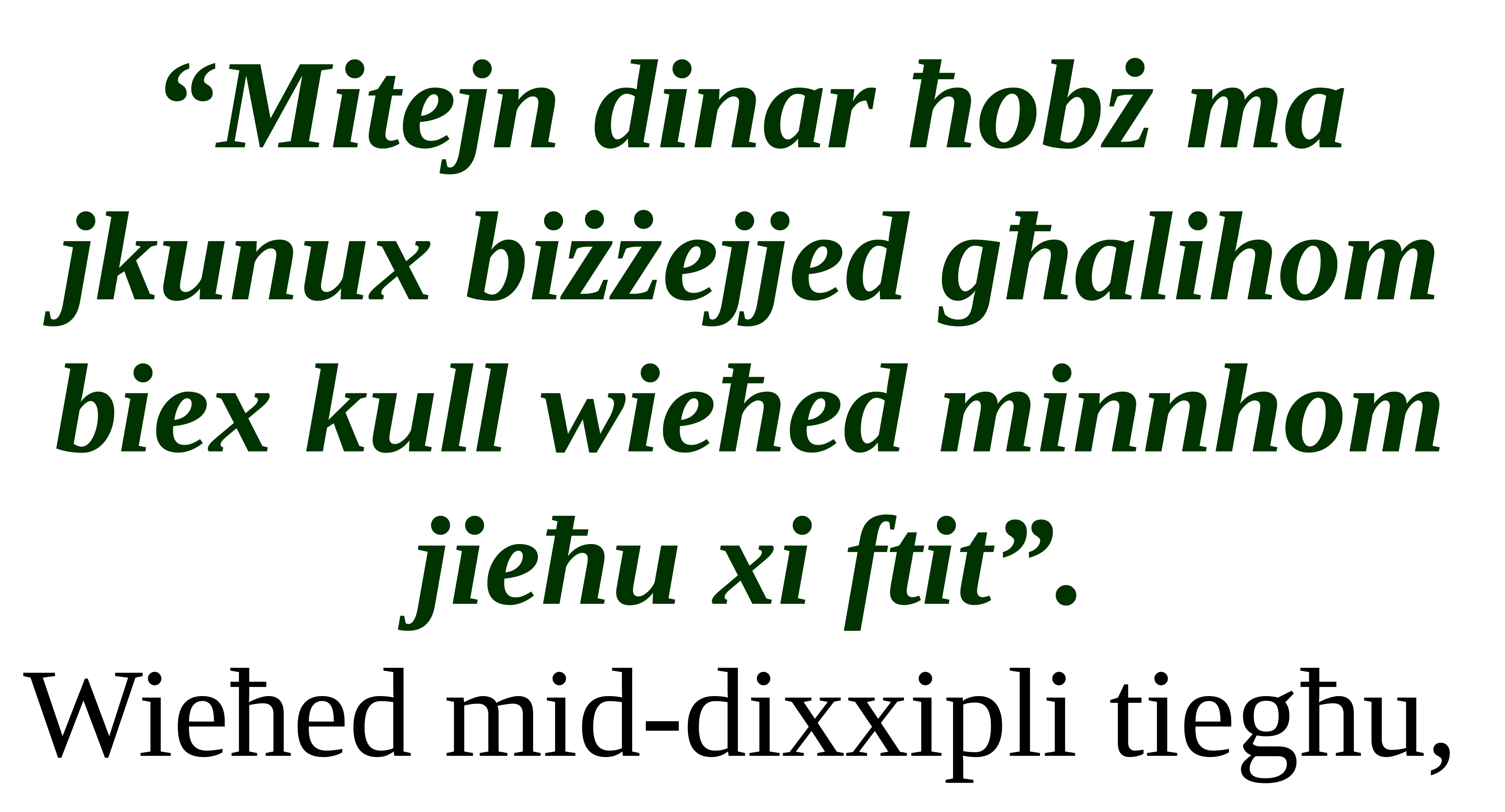

“Mitejn dinar ħobż ma jkunux biżżejjed għalihom biex kull wieħed minnhom jieħu xi ftit”.
Wieħed mid-dixxipli tiegħu,